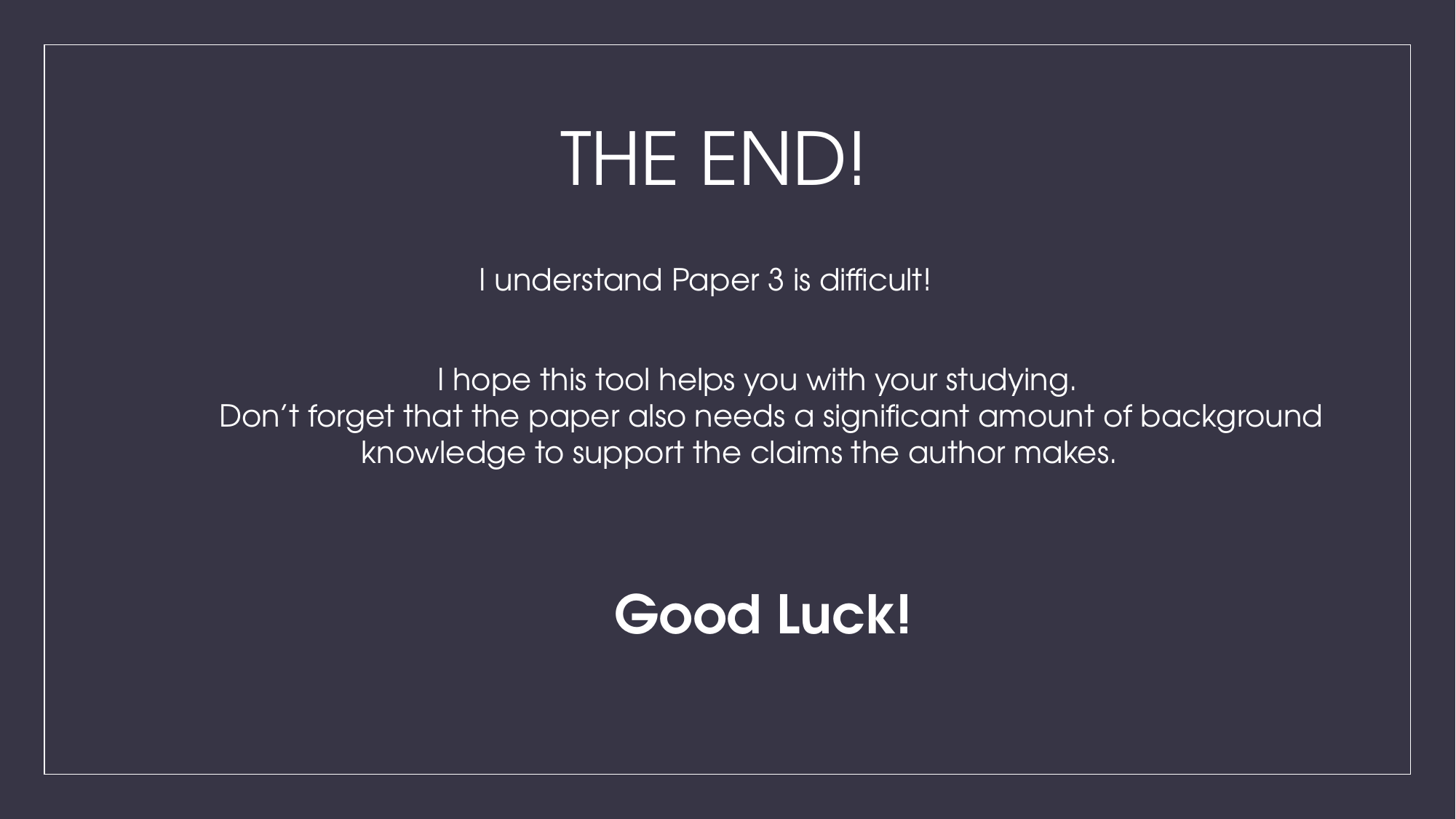

# THE END!
			     I understand Paper 3 is difficult!

 			I hope this tool helps you with your studying. 				Don’t forget that the paper also needs a significant amount of background 	                 knowledge to support the claims the author makes.

		 Good Luck!